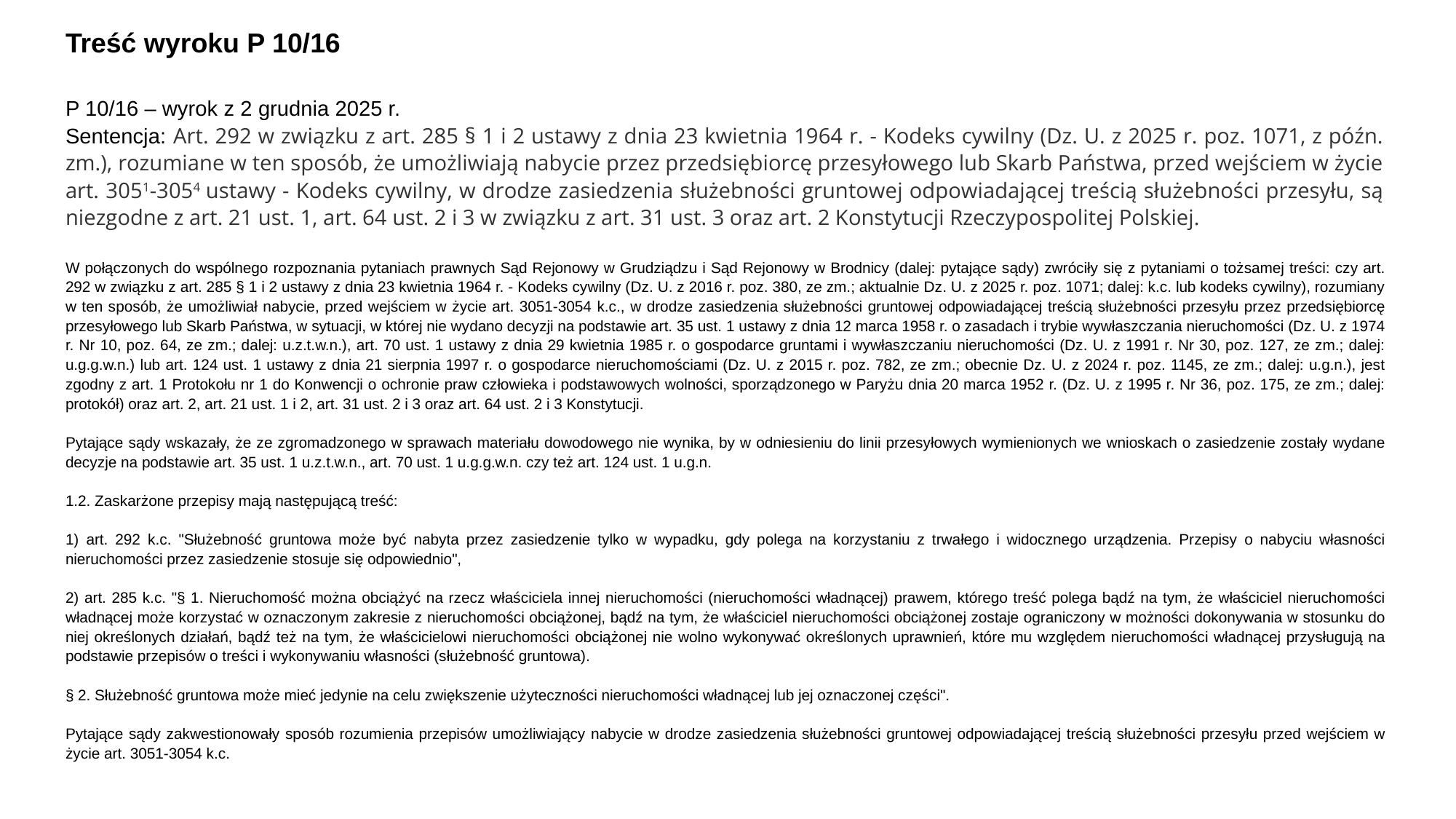

Treść wyroku P 10/16

P 10/16 – wyrok z 2 grudnia 2025 r.
Sentencja: Art. 292 w związku z art. 285 § 1 i 2 ustawy z dnia 23 kwietnia 1964 r. - Kodeks cywilny (Dz. U. z 2025 r. poz. 1071, z późn. zm.), rozumiane w ten sposób, że umożliwiają nabycie przez przedsiębiorcę przesyłowego lub Skarb Państwa, przed wejściem w życie art. 3051-3054 ustawy - Kodeks cywilny, w drodze zasiedzenia służebności gruntowej odpowiadającej treścią służebności przesyłu, są niezgodne z art. 21 ust. 1, art. 64 ust. 2 i 3 w związku z art. 31 ust. 3 oraz art. 2 Konstytucji Rzeczypospolitej Polskiej.

W połączonych do wspólnego rozpoznania pytaniach prawnych Sąd Rejonowy w Grudziądzu i Sąd Rejonowy w Brodnicy (dalej: pytające sądy) zwróciły się z pytaniami o tożsamej treści: czy art. 292 w związku z art. 285 § 1 i 2 ustawy z dnia 23 kwietnia 1964 r. - Kodeks cywilny (Dz. U. z 2016 r. poz. 380, ze zm.; aktualnie Dz. U. z 2025 r. poz. 1071; dalej: k.c. lub kodeks cywilny), rozumiany w ten sposób, że umożliwiał nabycie, przed wejściem w życie art. 3051-3054 k.c., w drodze zasiedzenia służebności gruntowej odpowiadającej treścią służebności przesyłu przez przedsiębiorcę przesyłowego lub Skarb Państwa, w sytuacji, w której nie wydano decyzji na podstawie art. 35 ust. 1 ustawy z dnia 12 marca 1958 r. o zasadach i trybie wywłaszczania nieruchomości (Dz. U. z 1974 r. Nr 10, poz. 64, ze zm.; dalej: u.z.t.w.n.), art. 70 ust. 1 ustawy z dnia 29 kwietnia 1985 r. o gospodarce gruntami i wywłaszczaniu nieruchomości (Dz. U. z 1991 r. Nr 30, poz. 127, ze zm.; dalej: u.g.g.w.n.) lub art. 124 ust. 1 ustawy z dnia 21 sierpnia 1997 r. o gospodarce nieruchomościami (Dz. U. z 2015 r. poz. 782, ze zm.; obecnie Dz. U. z 2024 r. poz. 1145, ze zm.; dalej: u.g.n.), jest zgodny z art. 1 Protokołu nr 1 do Konwencji o ochronie praw człowieka i podstawowych wolności, sporządzonego w Paryżu dnia 20 marca 1952 r. (Dz. U. z 1995 r. Nr 36, poz. 175, ze zm.; dalej: protokół) oraz art. 2, art. 21 ust. 1 i 2, art. 31 ust. 2 i 3 oraz art. 64 ust. 2 i 3 Konstytucji.

Pytające sądy wskazały, że ze zgromadzonego w sprawach materiału dowodowego nie wynika, by w odniesieniu do linii przesyłowych wymienionych we wnioskach o zasiedzenie zostały wydane decyzje na podstawie art. 35 ust. 1 u.z.t.w.n., art. 70 ust. 1 u.g.g.w.n. czy też art. 124 ust. 1 u.g.n.

1.2. Zaskarżone przepisy mają następującą treść:

1) art. 292 k.c. "Służebność gruntowa może być nabyta przez zasiedzenie tylko w wypadku, gdy polega na korzystaniu z trwałego i widocznego urządzenia. Przepisy o nabyciu własności nieruchomości przez zasiedzenie stosuje się odpowiednio",

2) art. 285 k.c. "§ 1. Nieruchomość można obciążyć na rzecz właściciela innej nieruchomości (nieruchomości władnącej) prawem, którego treść polega bądź na tym, że właściciel nieruchomości władnącej może korzystać w oznaczonym zakresie z nieruchomości obciążonej, bądź na tym, że właściciel nieruchomości obciążonej zostaje ograniczony w możności dokonywania w stosunku do niej określonych działań, bądź też na tym, że właścicielowi nieruchomości obciążonej nie wolno wykonywać określonych uprawnień, które mu względem nieruchomości władnącej przysługują na podstawie przepisów o treści i wykonywaniu własności (służebność gruntowa).

§ 2. Służebność gruntowa może mieć jedynie na celu zwiększenie użyteczności nieruchomości władnącej lub jej oznaczonej części".

Pytające sądy zakwestionowały sposób rozumienia przepisów umożliwiający nabycie w drodze zasiedzenia służebności gruntowej odpowiadającej treścią służebności przesyłu przed wejściem w życie art. 3051-3054 k.c.